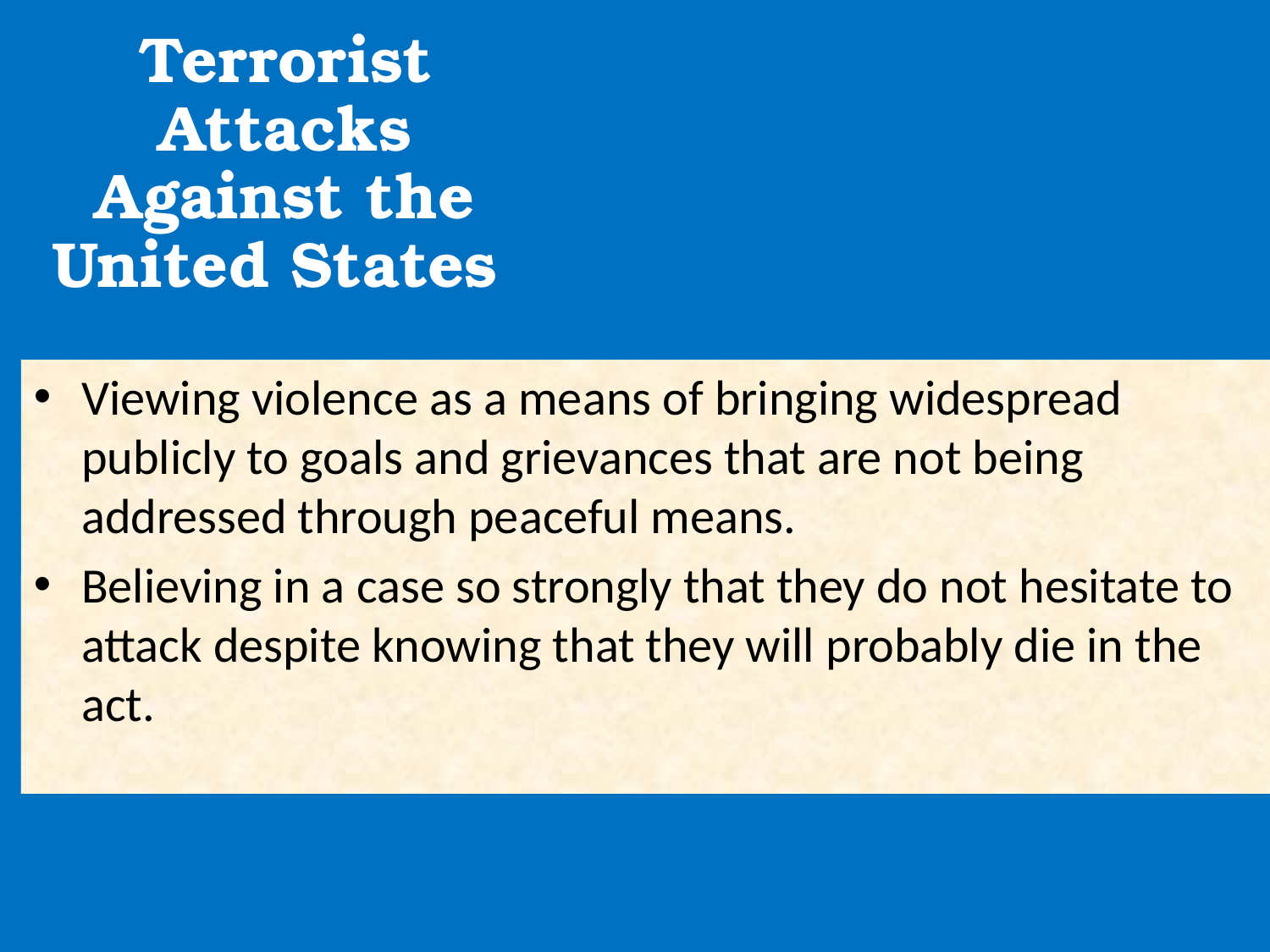

Terrorist Attacks Against the United States
Viewing violence as a means of bringing widespread publicly to goals and grievances that are not being addressed through peaceful means.
Believing in a case so strongly that they do not hesitate to attack despite knowing that they will probably die in the act.